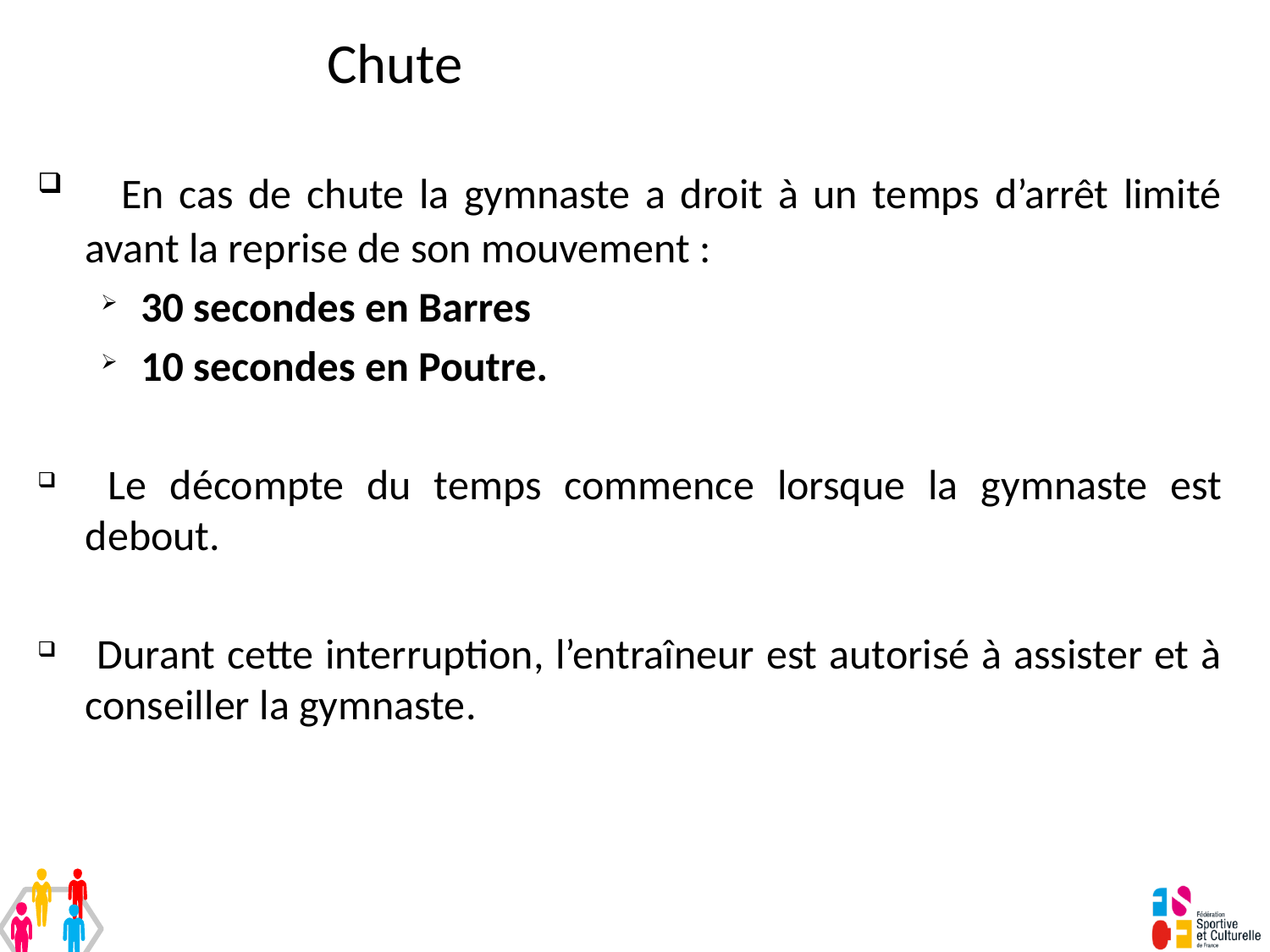

# Chute
  En cas de chute la gymnaste a droit à un temps d’arrêt limité avant la reprise de son mouvement :
30 secondes en Barres
10 secondes en Poutre.

 Le décompte du temps commence lorsque la gymnaste est debout.

 Durant cette interruption, l’entraîneur est autorisé à assister et à conseiller la gymnaste.